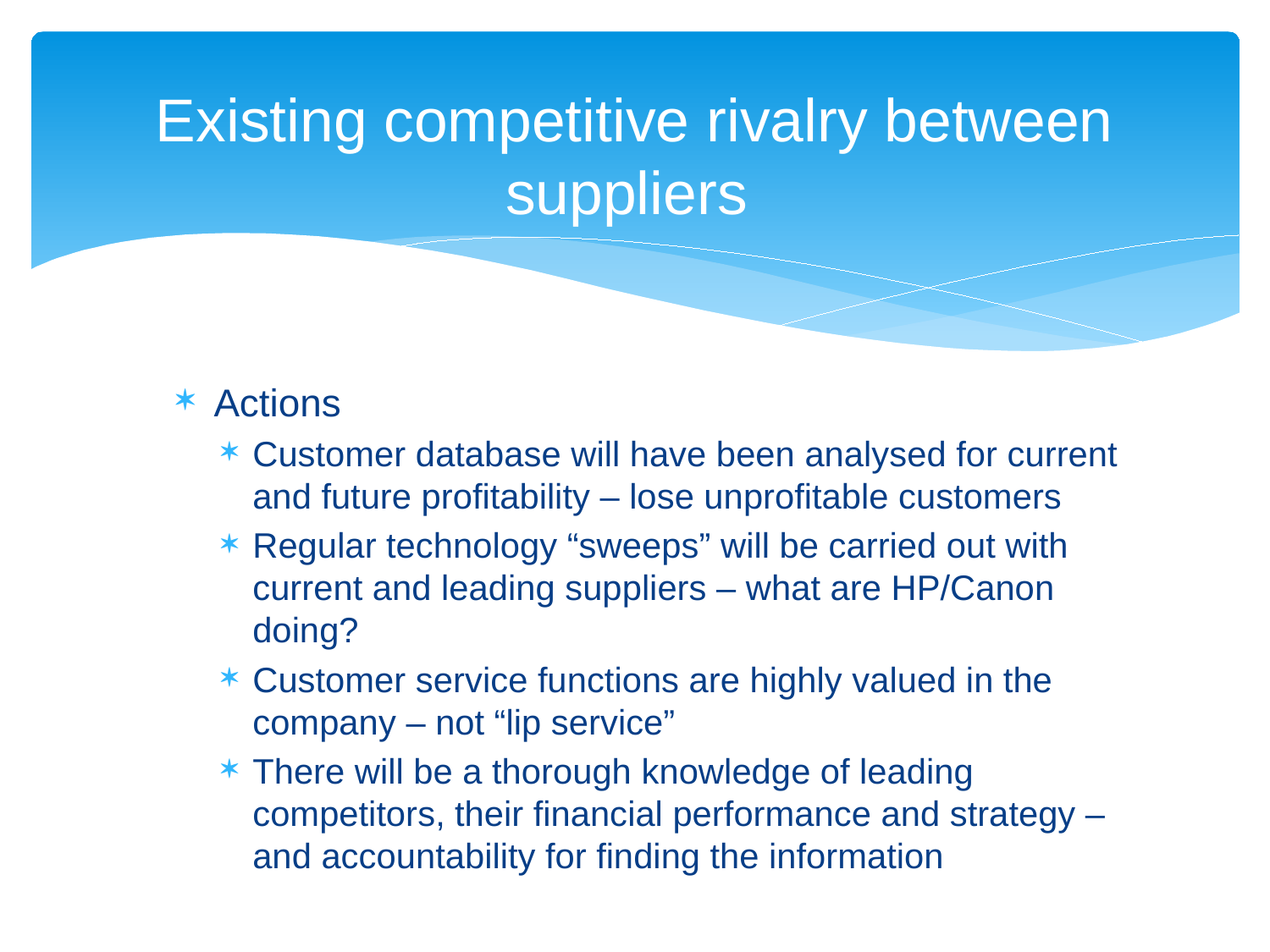

# Existing competitive rivalry between suppliers
Actions
Customer database will have been analysed for current and future profitability – lose unprofitable customers
Regular technology “sweeps” will be carried out with current and leading suppliers – what are HP/Canon doing?
Customer service functions are highly valued in the company – not “lip service”
There will be a thorough knowledge of leading competitors, their financial performance and strategy – and accountability for finding the information